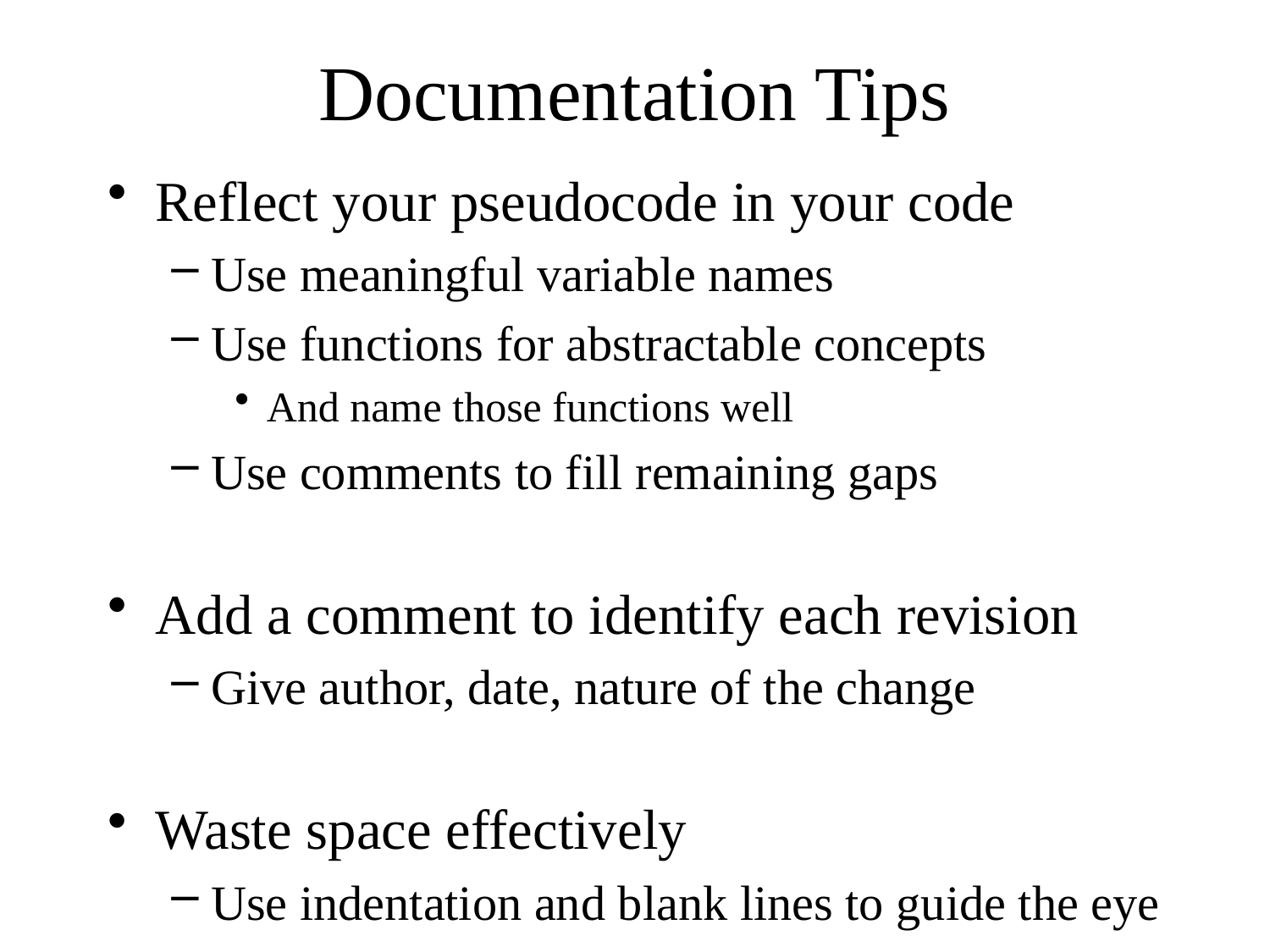

# Documentation Tips
Reflect your pseudocode in your code
Use meaningful variable names
Use functions for abstractable concepts
And name those functions well
Use comments to fill remaining gaps

Add a comment to identify each revision
Give author, date, nature of the change

Waste space effectively
Use indentation and blank lines to guide the eye